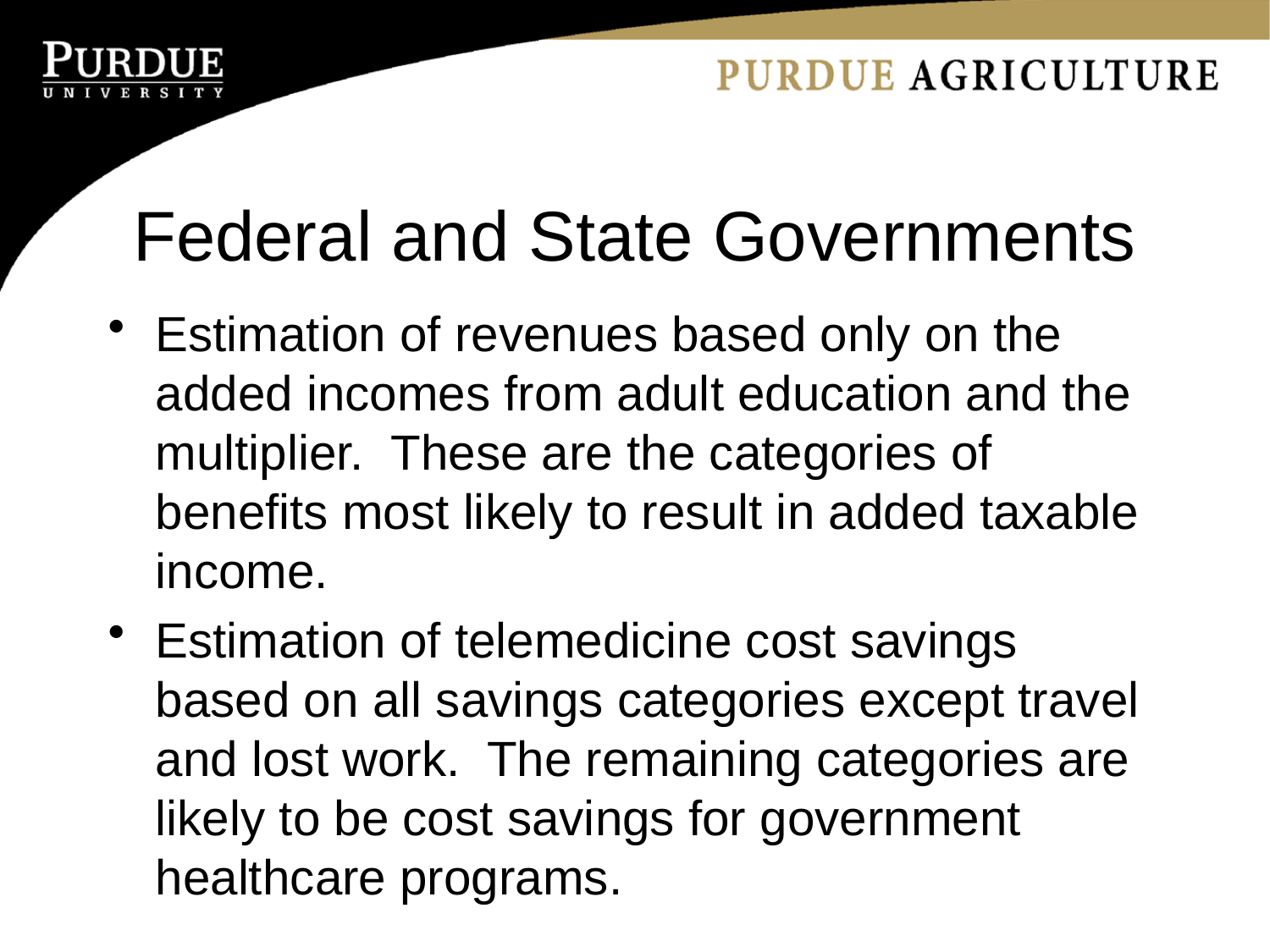

# Federal and State Governments
Estimation of revenues based only on the added incomes from adult education and the multiplier.  These are the categories of benefits most likely to result in added taxable income.
Estimation of telemedicine cost savings based on all savings categories except travel and lost work.  The remaining categories are likely to be cost savings for government healthcare programs.